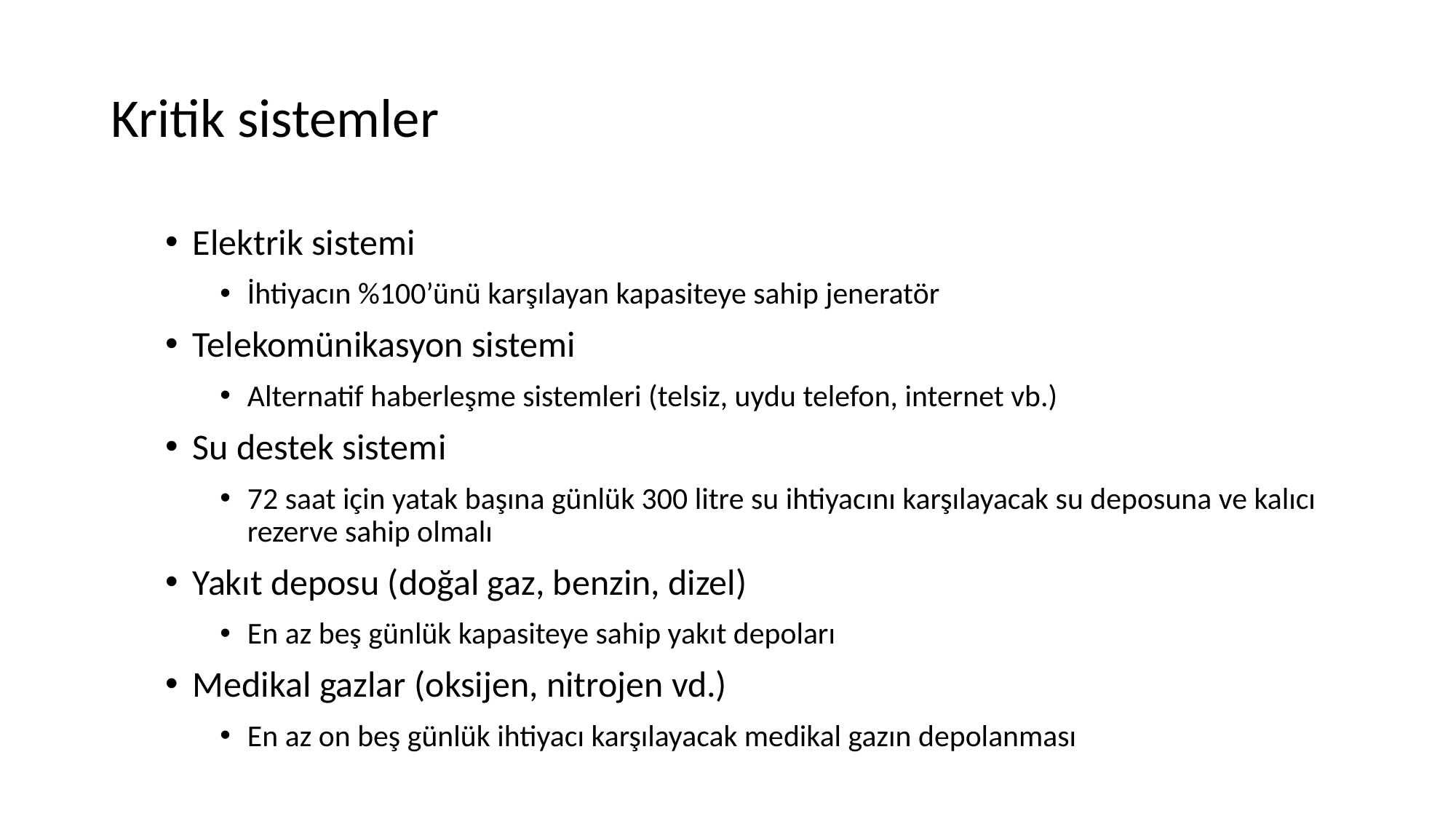

# Kritik sistemler
Elektrik sistemi
İhtiyacın %100’ünü karşılayan kapasiteye sahip jeneratör
Telekomünikasyon sistemi
Alternatif haberleşme sistemleri (telsiz, uydu telefon, internet vb.)
Su destek sistemi
72 saat için yatak başına günlük 300 litre su ihtiyacını karşılayacak su deposuna ve kalıcı rezerve sahip olmalı
Yakıt deposu (doğal gaz, benzin, dizel)
En az beş günlük kapasiteye sahip yakıt depoları
Medikal gazlar (oksijen, nitrojen vd.)
En az on beş günlük ihtiyacı karşılayacak medikal gazın depolanması